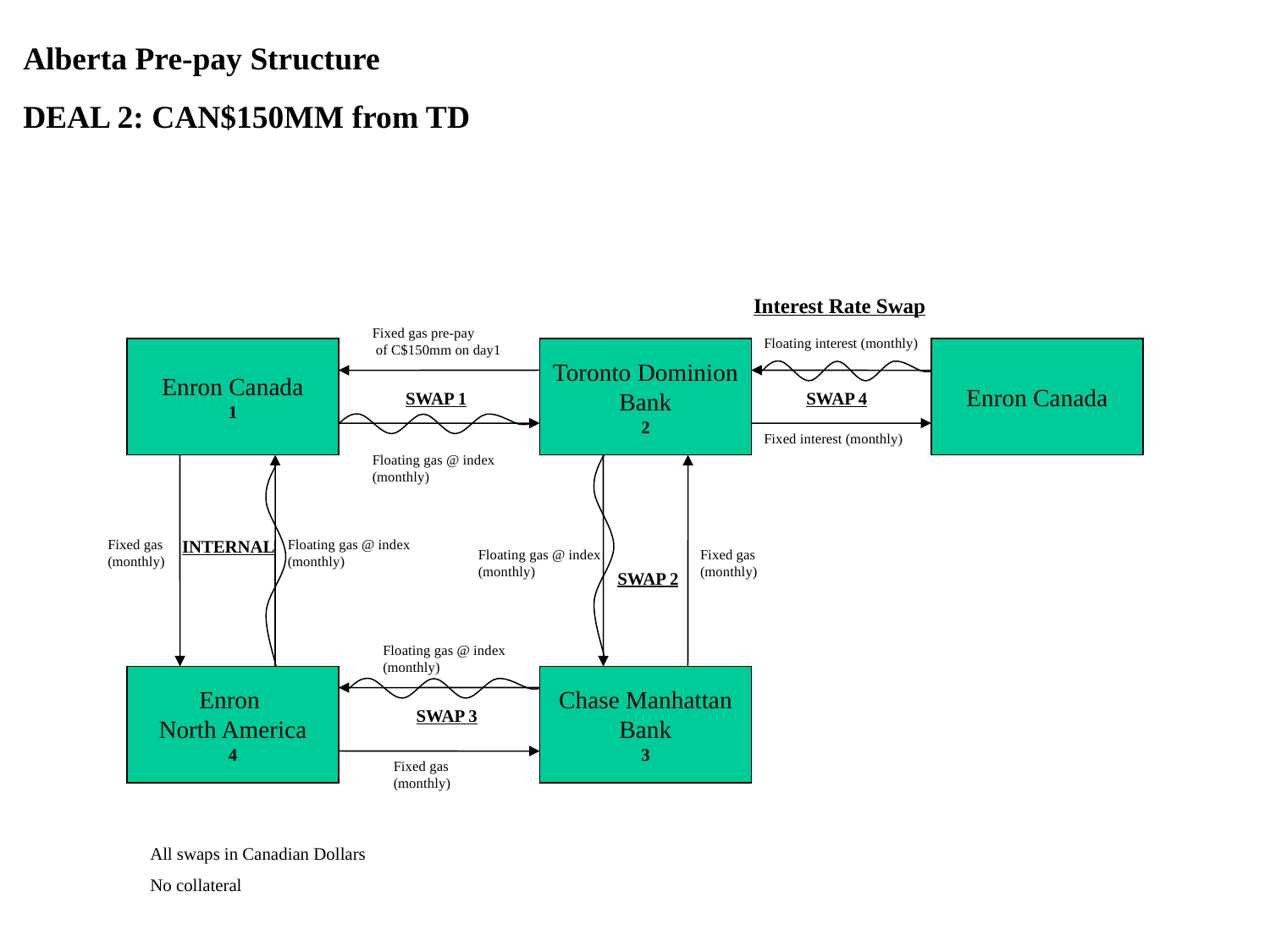

Alberta Pre-pay Structure
DEAL 2: CAN$150MM from TD
Interest Rate Swap
Fixed gas pre-pay
 of C$150mm on day1
Floating interest (monthly)
Enron Canada
1
Toronto Dominion
Bank
2

Enron Canada

SWAP 1
SWAP 4

Fixed interest (monthly)
Floating gas @ index
(monthly)

Fixed gas
(monthly)
INTERNAL
Floating gas @ index
(monthly)
Floating gas @ index
(monthly)
Fixed gas
(monthly)
SWAP 2
Floating gas @ index
(monthly)
Enron
North America
4
Chase Manhattan
Bank
3

SWAP 3

Fixed gas
(monthly)
All swaps in Canadian Dollars
No collateral